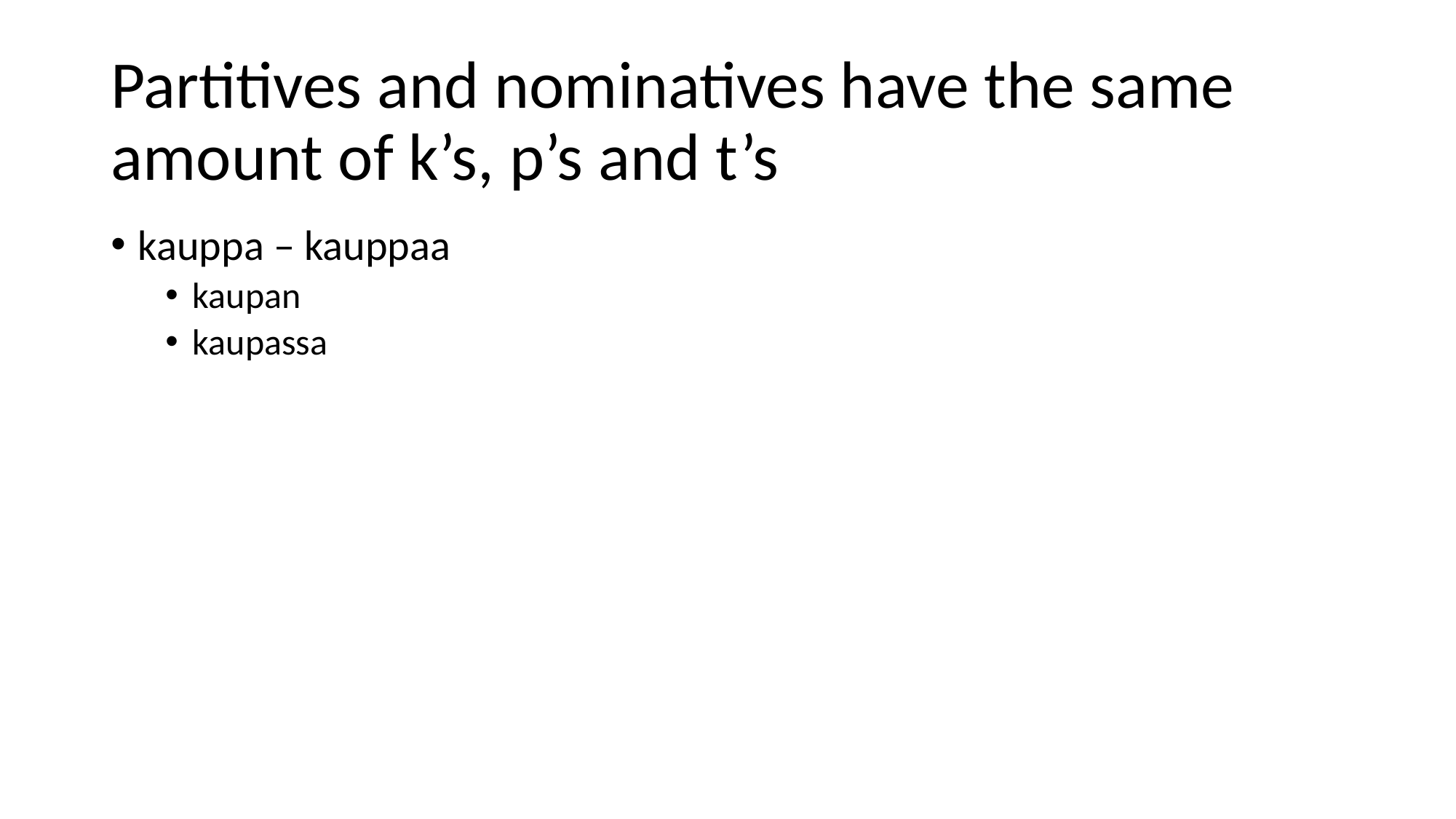

# Partitives and nominatives have the same amount of k’s, p’s and t’s
kauppa – kauppaa
kaupan
kaupassa